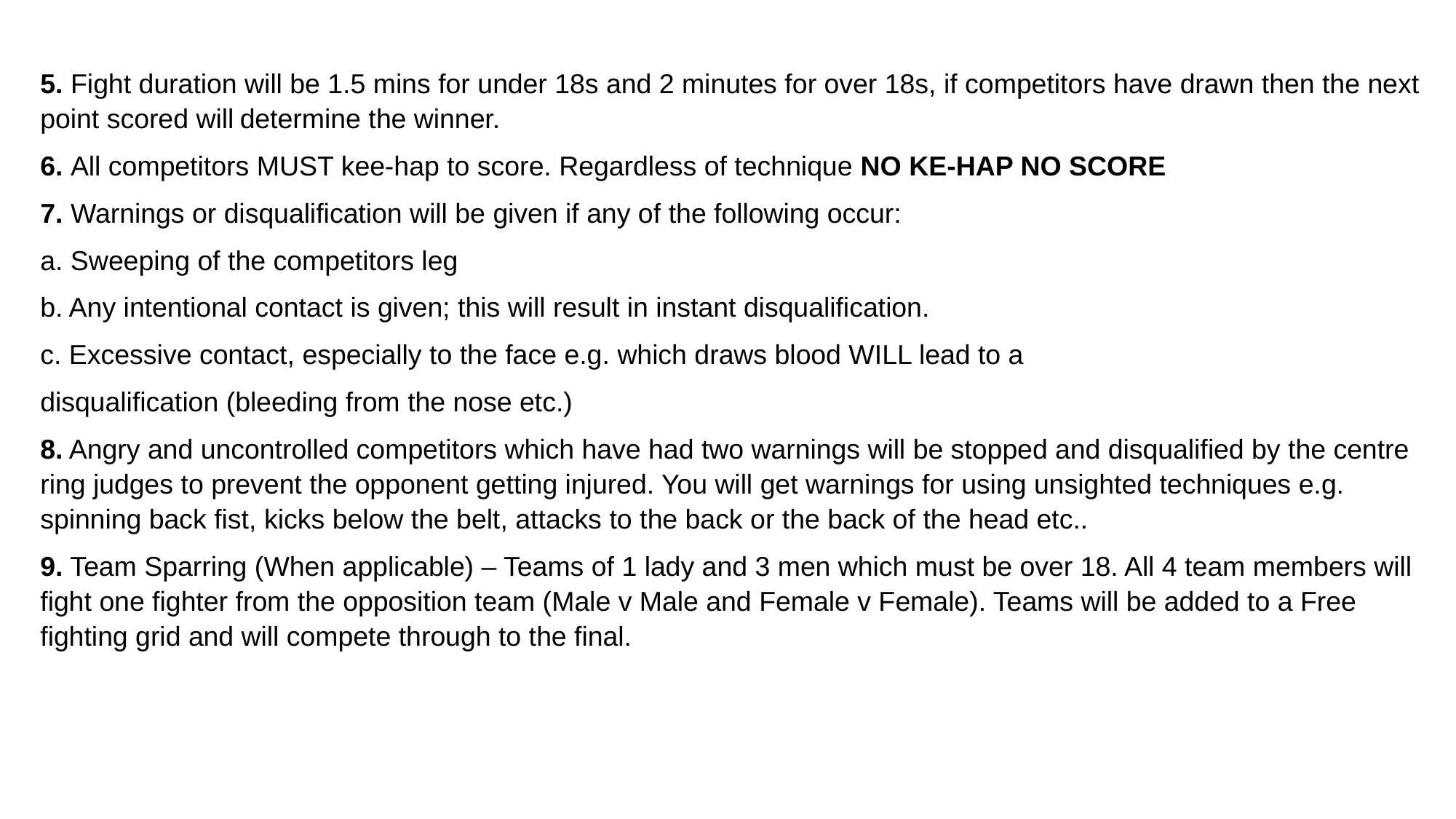

5. Fight duration will be 1.5 mins for under 18s and 2 minutes for over 18s, if competitors have drawn then the next point scored will determine the winner.
6. All competitors MUST kee-hap to score. Regardless of technique NO KE-HAP NO SCORE
7. Warnings or disqualification will be given if any of the following occur:
a. Sweeping of the competitors leg
b. Any intentional contact is given; this will result in instant disqualification.
c. Excessive contact, especially to the face e.g. which draws blood WILL lead to a
disqualification (bleeding from the nose etc.)
8. Angry and uncontrolled competitors which have had two warnings will be stopped and disqualified by the centre ring judges to prevent the opponent getting injured. You will get warnings for using unsighted techniques e.g. spinning back fist, kicks below the belt, attacks to the back or the back of the head etc..
9. Team Sparring (When applicable) – Teams of 1 lady and 3 men which must be over 18. All 4 team members will fight one fighter from the opposition team (Male v Male and Female v Female). Teams will be added to a Free fighting grid and will compete through to the final.